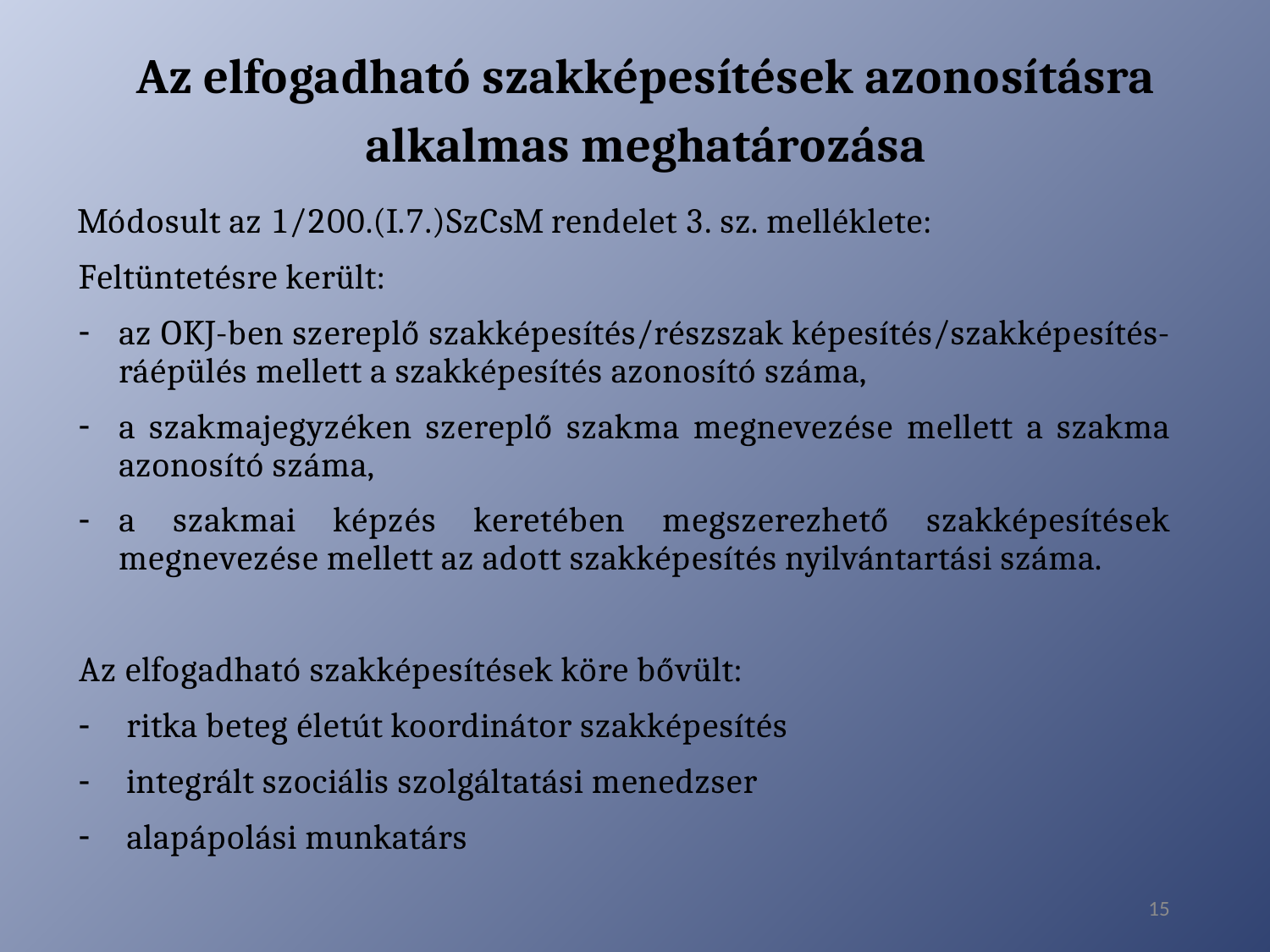

# Az elfogadható szakképesítések azonosításra alkalmas meghatározása
Módosult az 1/200.(I.7.)SzCsM rendelet 3. sz. melléklete:
Feltüntetésre került:
az OKJ-ben szereplő szakképesítés/részszak képesítés/szakképesítés-ráépülés mellett a szakképesítés azonosító száma,
a szakmajegyzéken szereplő szakma megnevezése mellett a szakma azonosító száma,
a szakmai képzés keretében megszerezhető szakképesítések megnevezése mellett az adott szakképesítés nyilvántartási száma.

Az elfogadható szakképesítések köre bővült:
ritka beteg életút koordinátor szakképesítés
integrált szociális szolgáltatási menedzser
alapápolási munkatárs
15